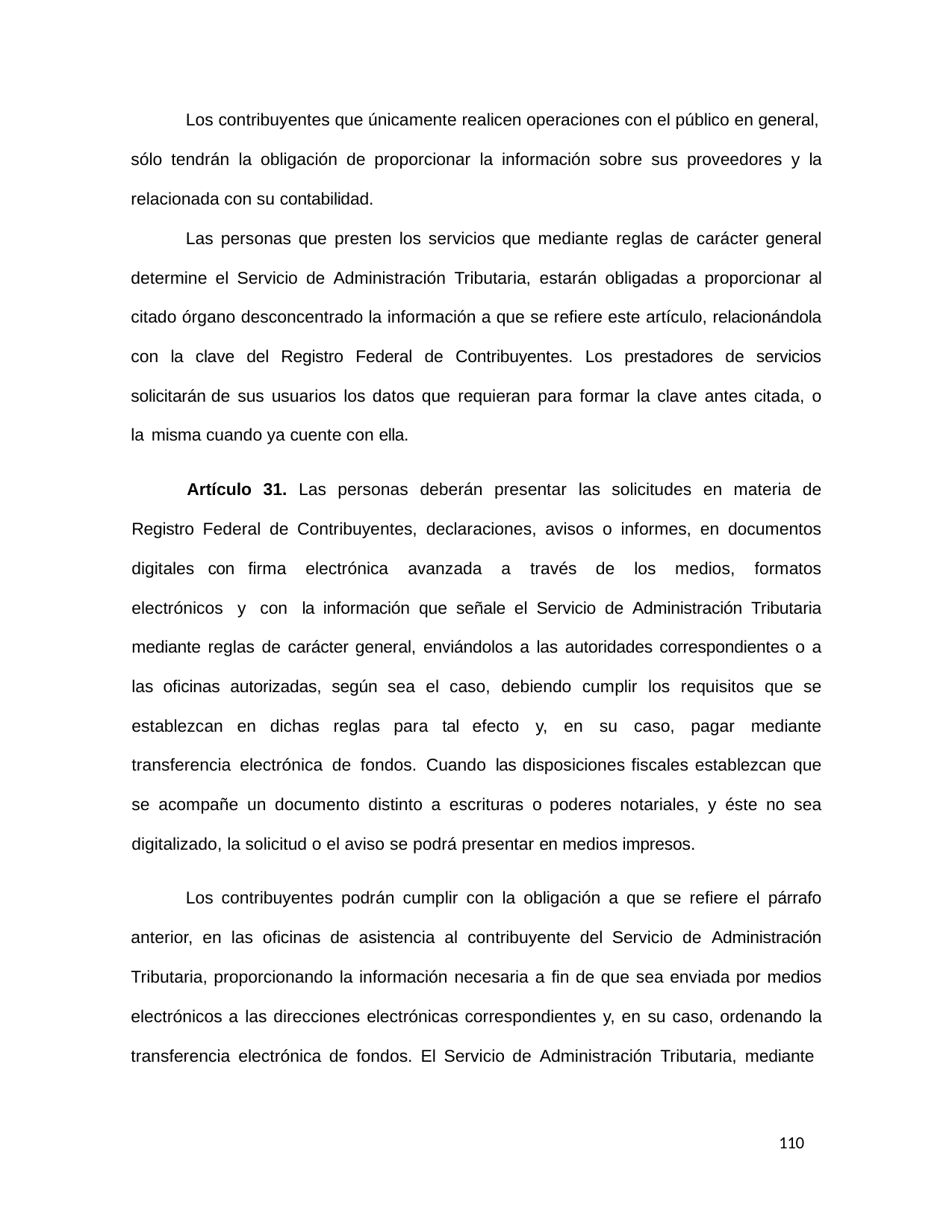

Los contribuyentes que únicamente realicen operaciones con el público en general,
sólo tendrán la obligación de proporcionar la información sobre sus proveedores y la relacionada con su contabilidad.
Las personas que presten los servicios que mediante reglas de carácter general determine el Servicio de Administración Tributaria, estarán obligadas a proporcionar al citado órgano desconcentrado la información a que se refiere este artículo, relacionándola con la clave del Registro Federal de Contribuyentes. Los prestadores de servicios solicitarán de sus usuarios los datos que requieran para formar la clave antes citada, o la misma cuando ya cuente con ella.
Artículo 31. Las personas deberán presentar las solicitudes en materia de Registro Federal de Contribuyentes, declaraciones, avisos o informes, en documentos digitales con firma electrónica avanzada a través de los medios, formatos electrónicos y con la información que señale el Servicio de Administración Tributaria mediante reglas de carácter general, enviándolos a las autoridades correspondientes o a las oficinas autorizadas, según sea el caso, debiendo cumplir los requisitos que se establezcan en dichas reglas para tal efecto y, en su caso, pagar mediante transferencia electrónica de fondos. Cuando las disposiciones fiscales establezcan que se acompañe un documento distinto a escrituras o poderes notariales, y éste no sea digitalizado, la solicitud o el aviso se podrá presentar en medios impresos.
Los contribuyentes podrán cumplir con la obligación a que se refiere el párrafo anterior, en las oficinas de asistencia al contribuyente del Servicio de Administración Tributaria, proporcionando la información necesaria a fin de que sea enviada por medios electrónicos a las direcciones electrónicas correspondientes y, en su caso, ordenando la transferencia electrónica de fondos. El Servicio de Administración Tributaria, mediante
110